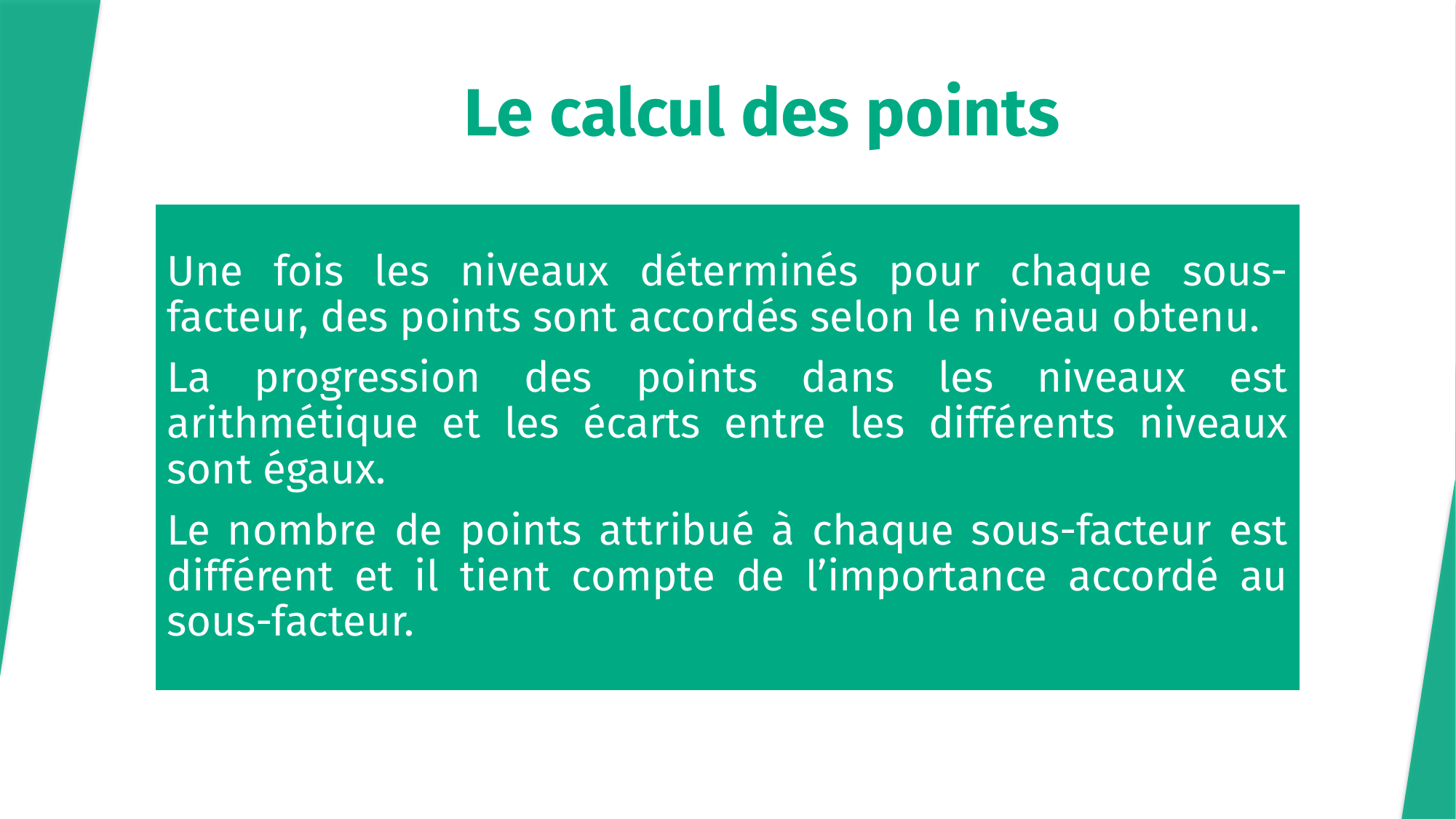

# Le calcul des points
Une fois les niveaux déterminés pour chaque sous-facteur, des points sont accordés selon le niveau obtenu.
La progression des points dans les niveaux est arithmétique et les écarts entre les différents niveaux sont égaux.
Le nombre de points attribué à chaque sous-facteur est différent et il tient compte de l’importance accordé au sous-facteur.